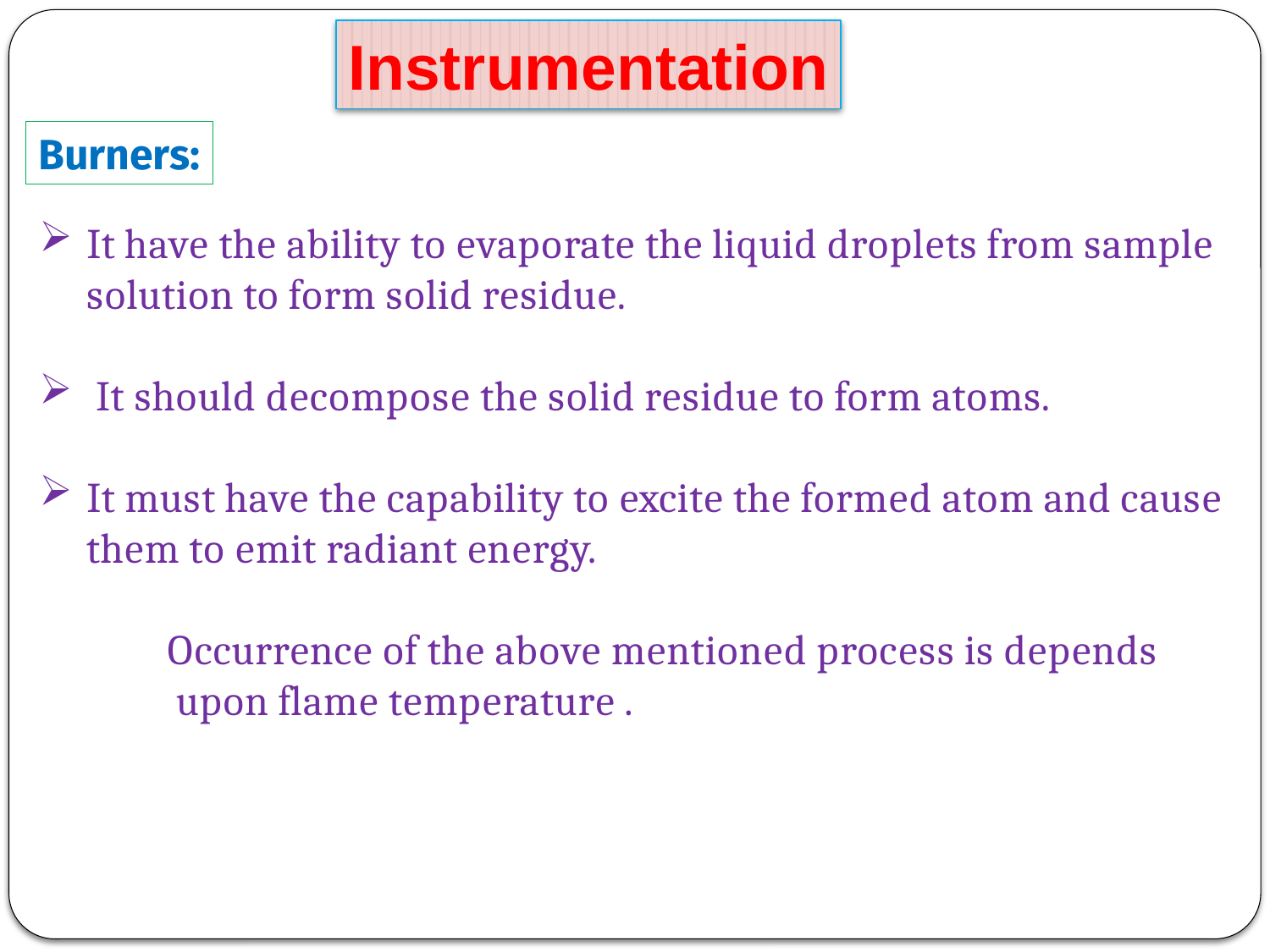

Instrumentation
Burners:
It have the ability to evaporate the liquid droplets from sample
     solution to form solid residue.

 It should decompose the solid residue to form atoms.

It must have the capability to excite the formed atom and cause
     them to emit radiant energy.

	Occurrence of the above mentioned process is depends
	 upon flame temperature .